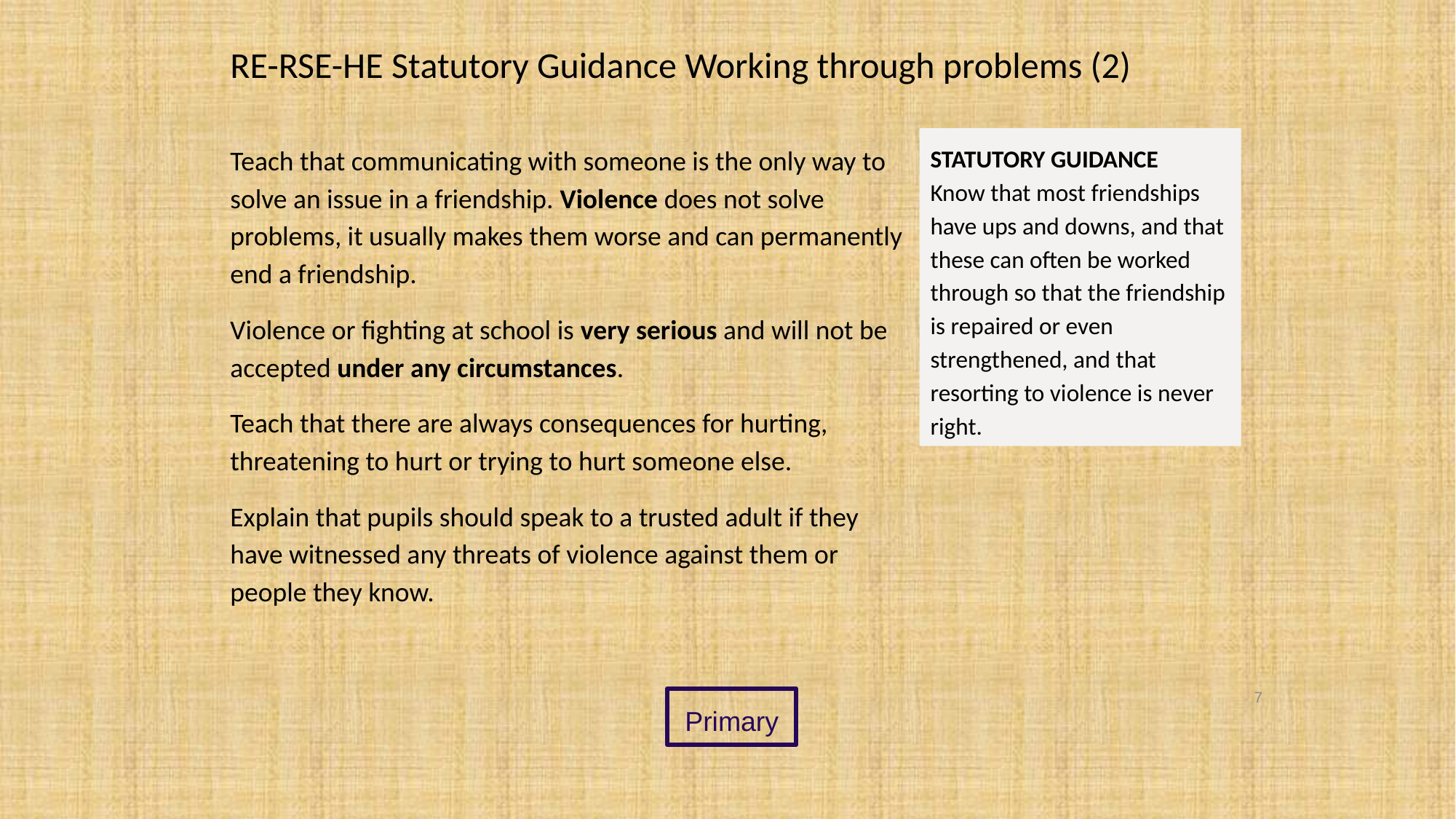

# RE-RSE-HE Statutory Guidance Working through problems (2)

Teach that communicating with someone is the only way to solve an issue in a friendship. Violence does not solve problems, it usually makes them worse and can permanently end a friendship.
Violence or fighting at school is very serious and will not be accepted under any circumstances.
Teach that there are always consequences for hurting, threatening to hurt or trying to hurt someone else.
Explain that pupils should speak to a trusted adult if they have witnessed any threats of violence against them or people they know.
STATUTORY GUIDANCE
Know that most friendships have ups and downs, and that these can often be worked through so that the friendship is repaired or even strengthened, and that resorting to violence is never right.
7
Primary